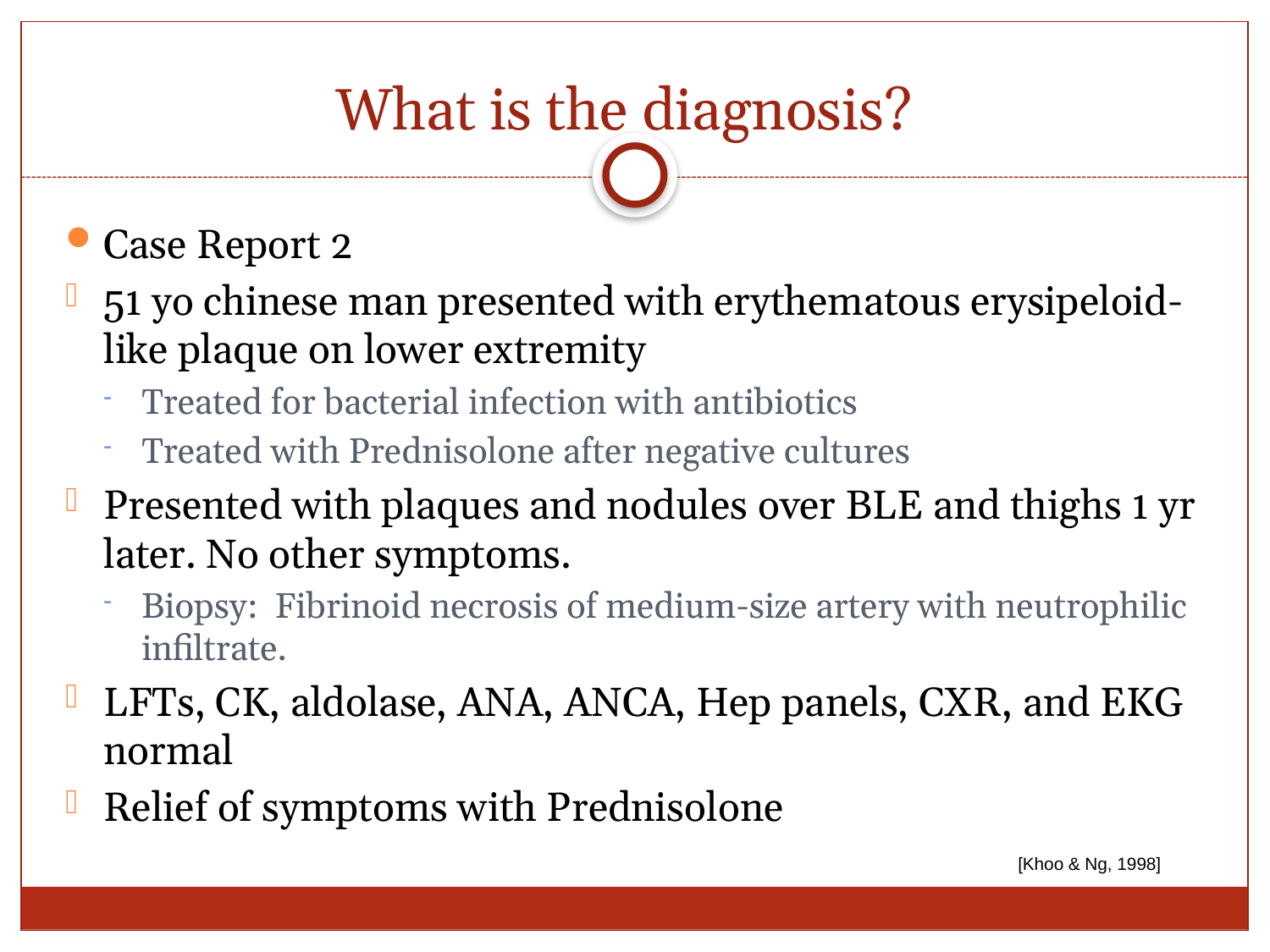

# What is the diagnosis?
Case Report 2
51 yo chinese man presented with erythematous erysipeloid-like plaque on lower extremity
Treated for bacterial infection with antibiotics
Treated with Prednisolone after negative cultures
Presented with plaques and nodules over BLE and thighs 1 yr later. No other symptoms.
Biopsy:  Fibrinoid necrosis of medium-size artery with neutrophilic infiltrate.
LFTs, CK, aldolase, ANA, ANCA, Hep panels, CXR, and EKG normal
Relief of symptoms with Prednisolone
[Khoo & Ng, 1998]